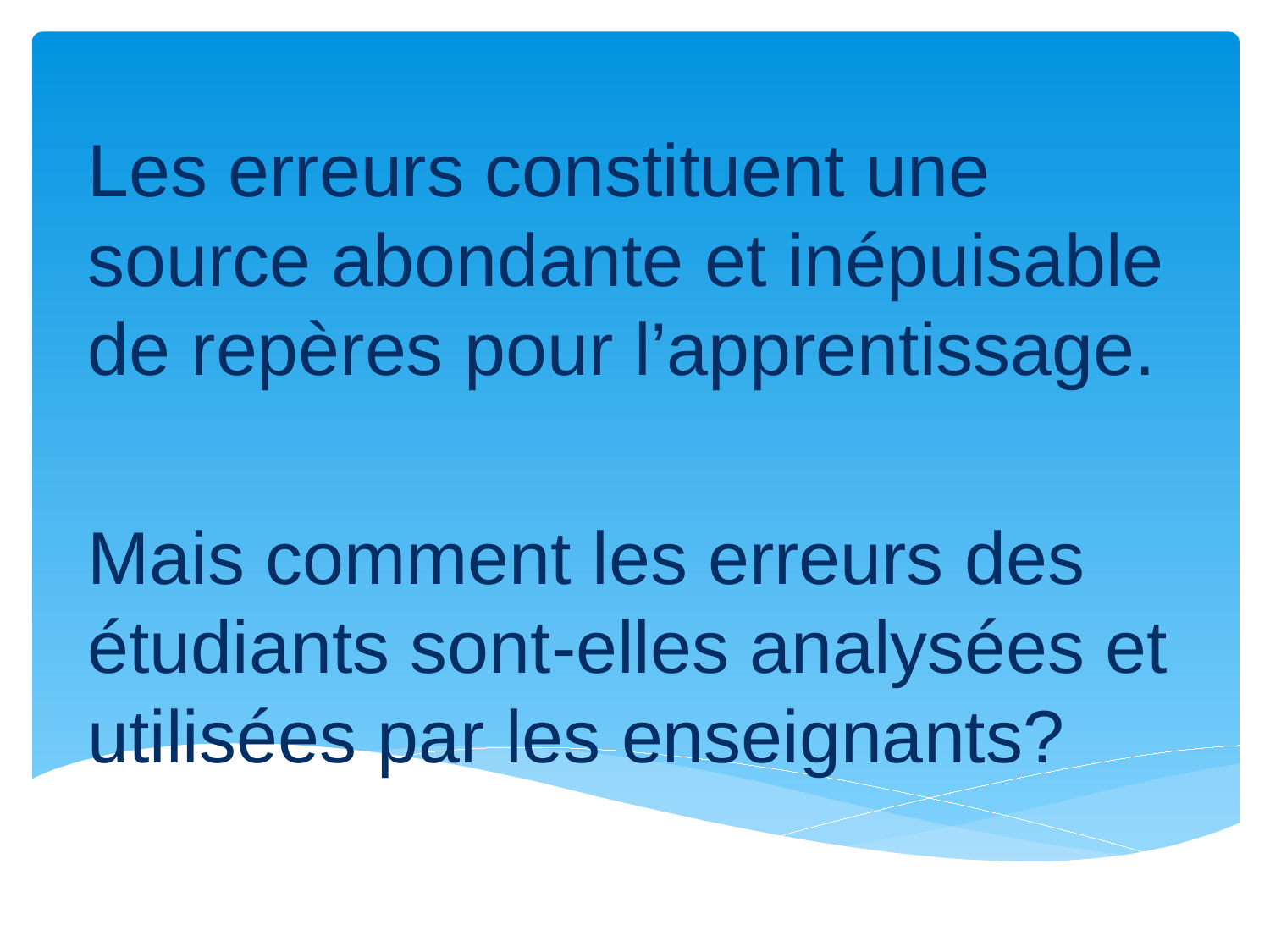

#
Les erreurs constituent une source abondante et inépuisable de repères pour l’apprentissage.

Mais comment les erreurs des étudiants sont-elles analysées et utilisées par les enseignants?